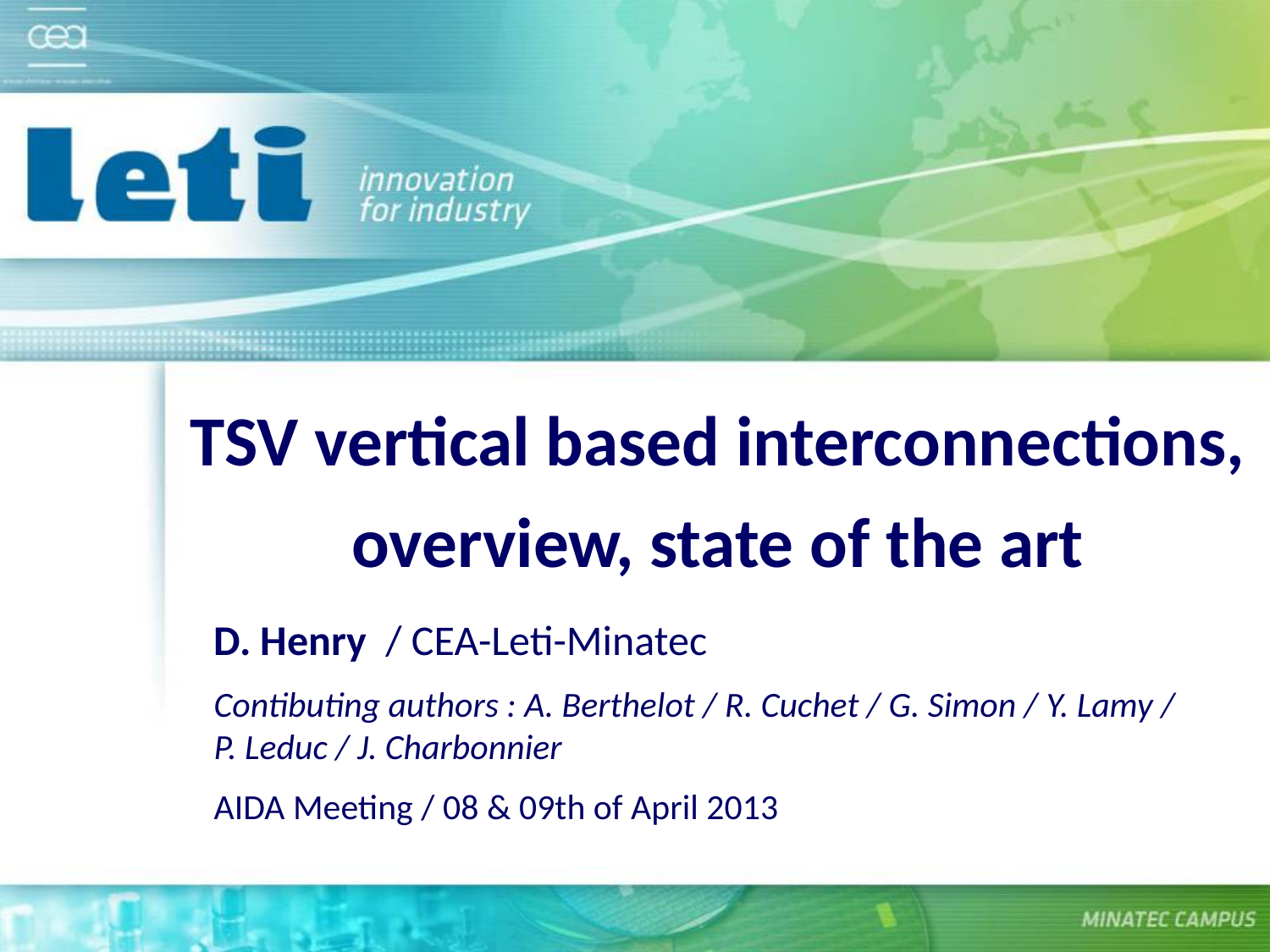

TSV vertical based interconnections, overview, state of the art
D. Henry  / CEA-Leti-Minatec
Contibuting authors : A. Berthelot / R. Cuchet / G. Simon / Y. Lamy / P. Leduc / J. Charbonnier
AIDA Meeting / 08 & 09th of April 2013